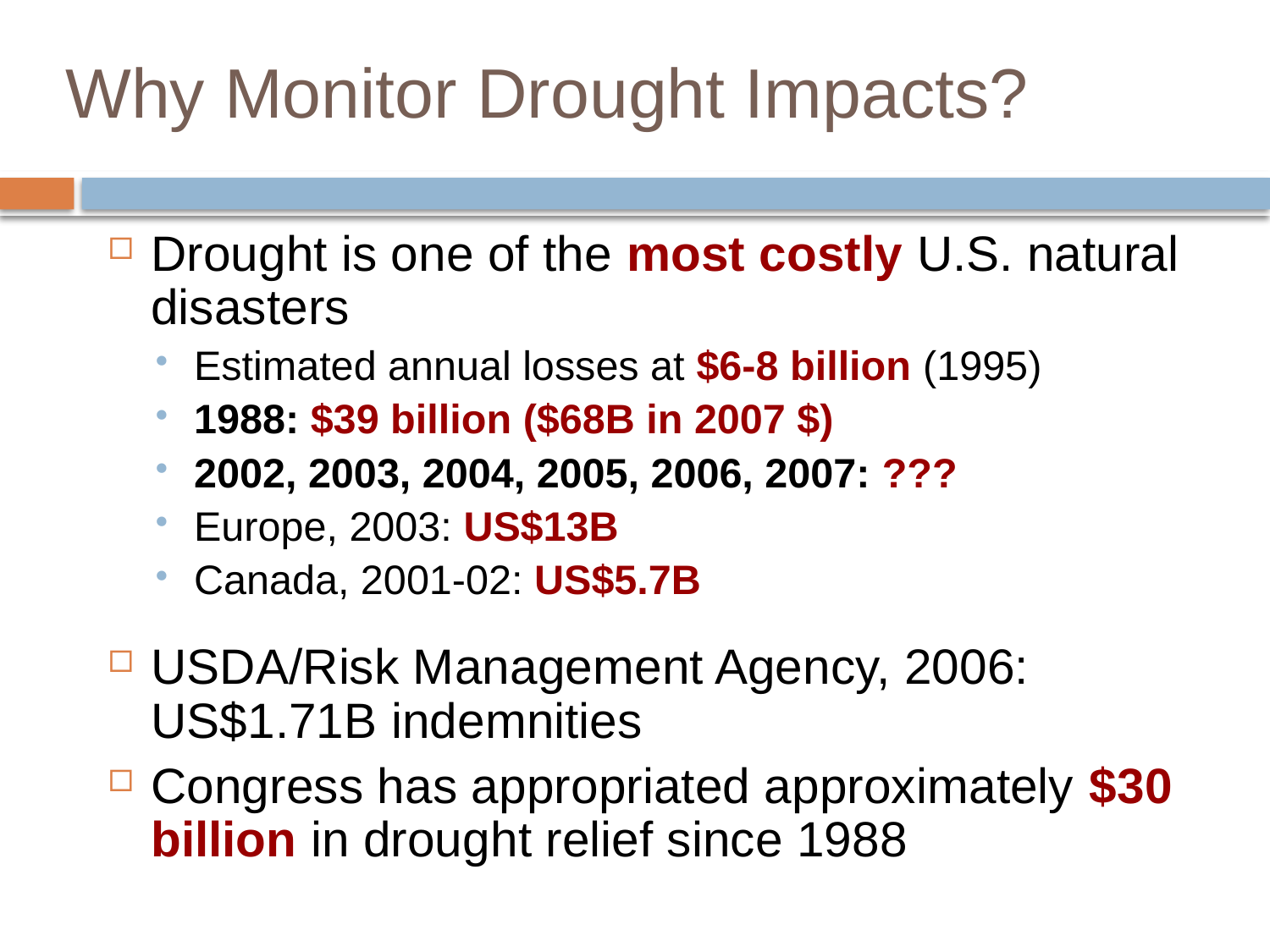

# Why Monitor Drought Impacts?
Drought is one of the most costly U.S. natural disasters
Estimated annual losses at $6-8 billion (1995)
1988: $39 billion ($68B in 2007 $)
2002, 2003, 2004, 2005, 2006, 2007: ???
Europe, 2003: US$13B
Canada, 2001-02: US$5.7B

USDA/Risk Management Agency, 2006: US$1.71B indemnities
Congress has appropriated approximately $30 billion in drought relief since 1988